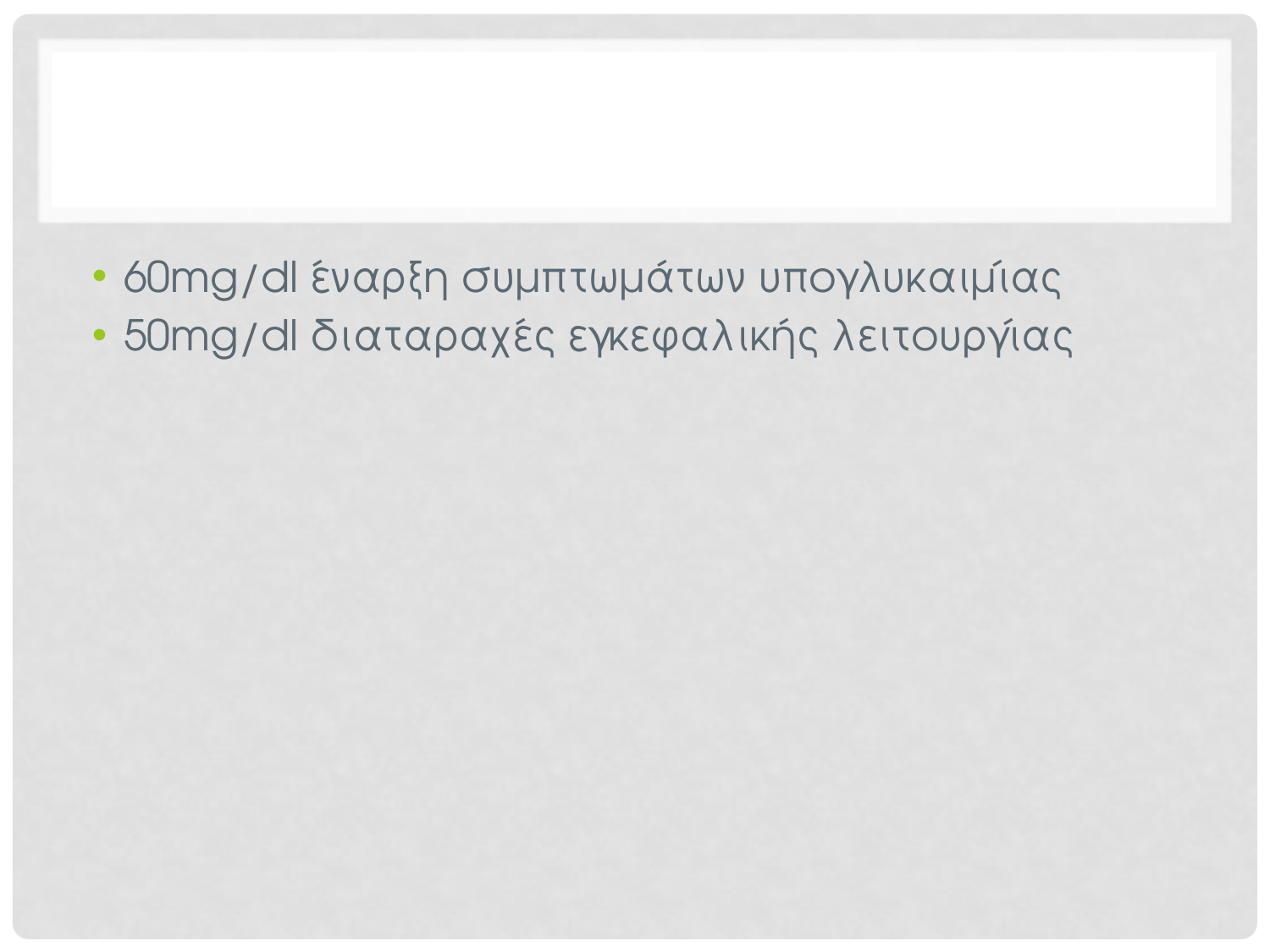

60mg/dl έναρξη συμπτωμάτων υπογλυκαιμίας
50mg/dl διαταραχές εγκεφαλικής λειτουργίας